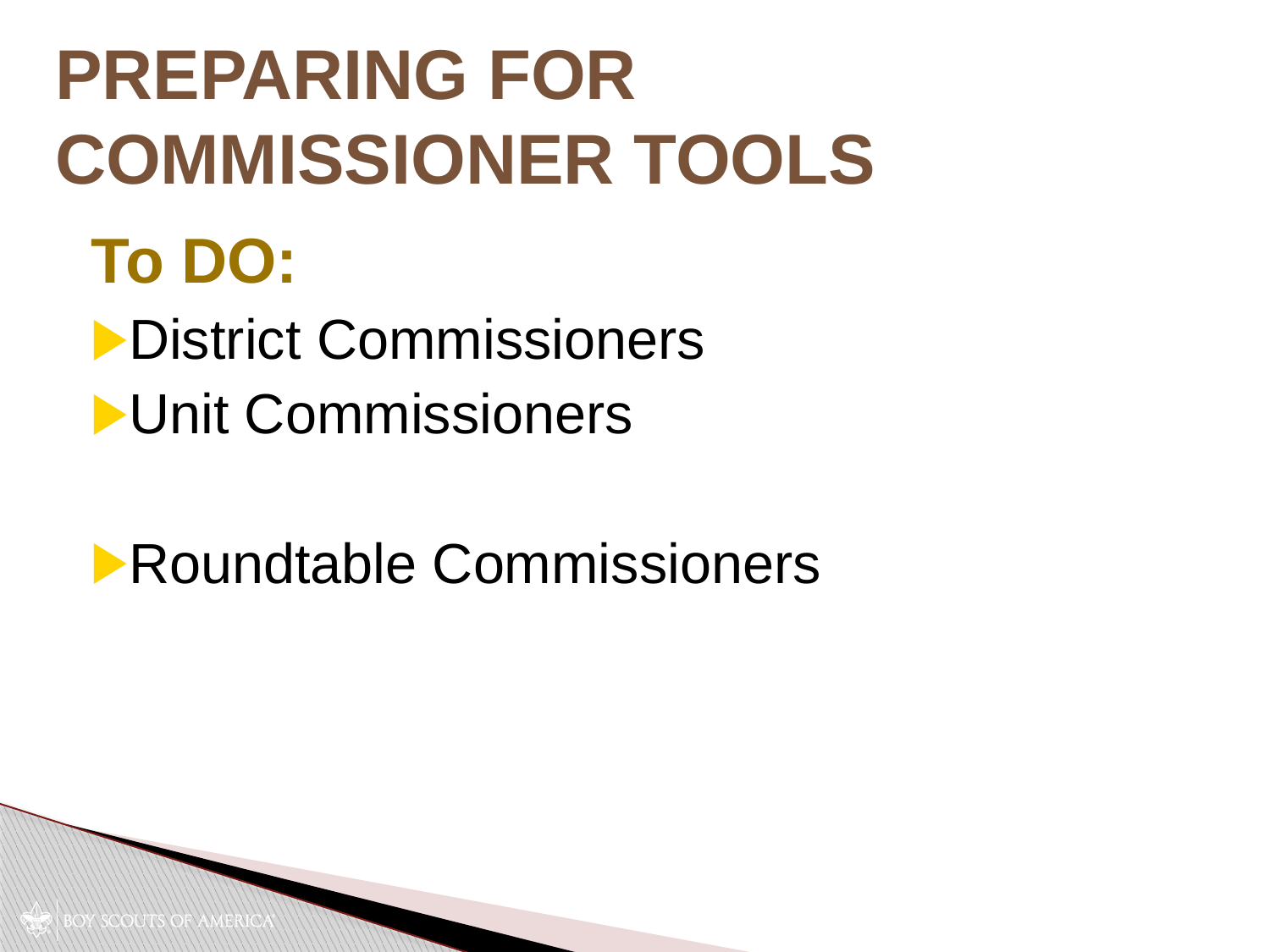

# Preparing for Commissioner Tools
To DO:
District Commissioners
Unit Commissioners

Roundtable Commissioners